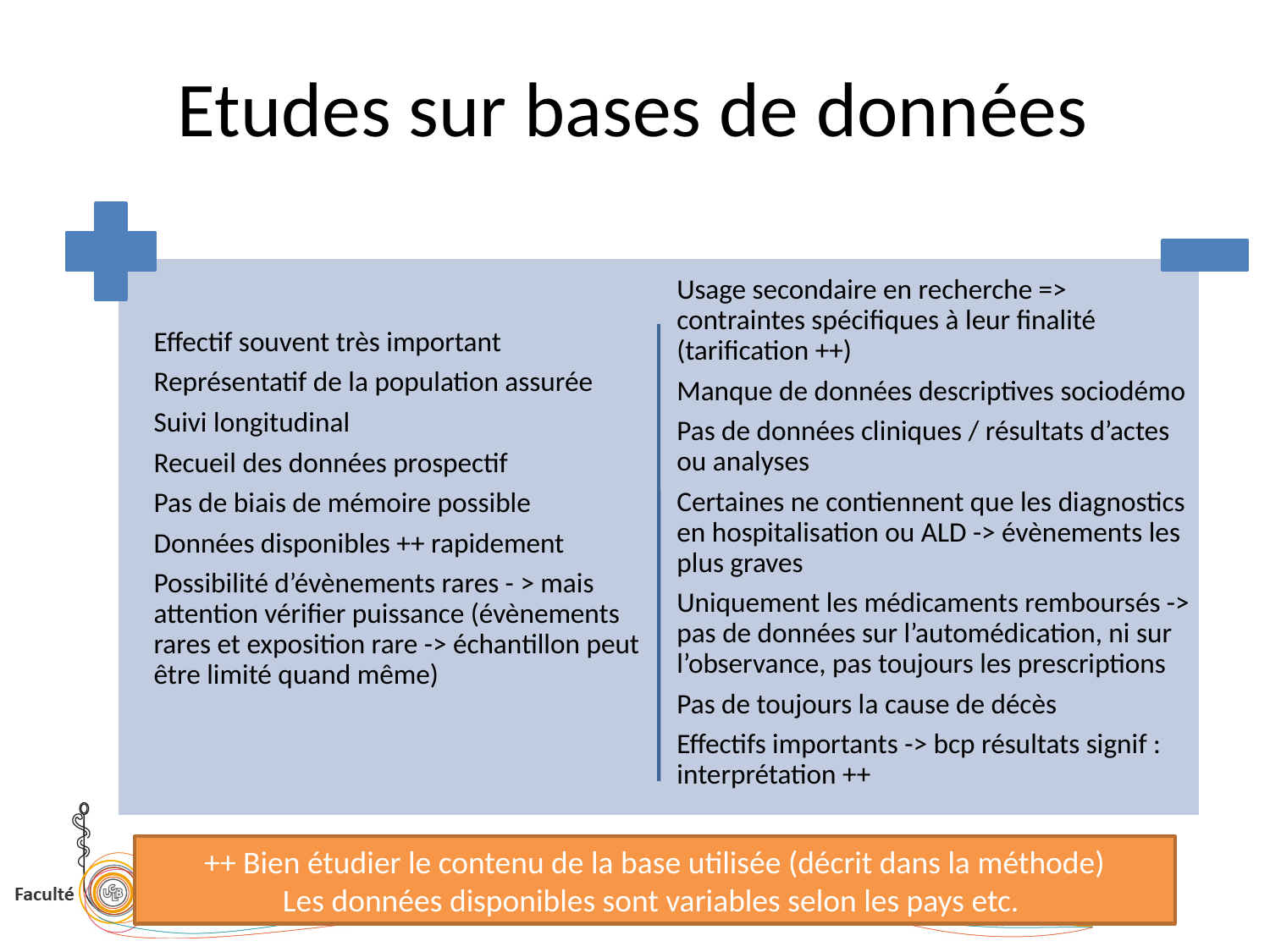

# Etudes sur bases de données
Effectif souvent très important
Représentatif de la population assurée
Suivi longitudinal
Recueil des données prospectif
Pas de biais de mémoire possible
Données disponibles ++ rapidement
Possibilité d’évènements rares - > mais attention vérifier puissance (évènements rares et exposition rare -> échantillon peut être limité quand même)
Usage secondaire en recherche => contraintes spécifiques à leur finalité (tarification ++)
Manque de données descriptives sociodémo
Pas de données cliniques / résultats d’actes ou analyses
Certaines ne contiennent que les diagnostics en hospitalisation ou ALD -> évènements les plus graves
Uniquement les médicaments remboursés -> pas de données sur l’automédication, ni sur l’observance, pas toujours les prescriptions
Pas de toujours la cause de décès
Effectifs importants -> bcp résultats signif : interprétation ++

++ Bien étudier le contenu de la base utilisée (décrit dans la méthode)
Les données disponibles sont variables selon les pays etc.